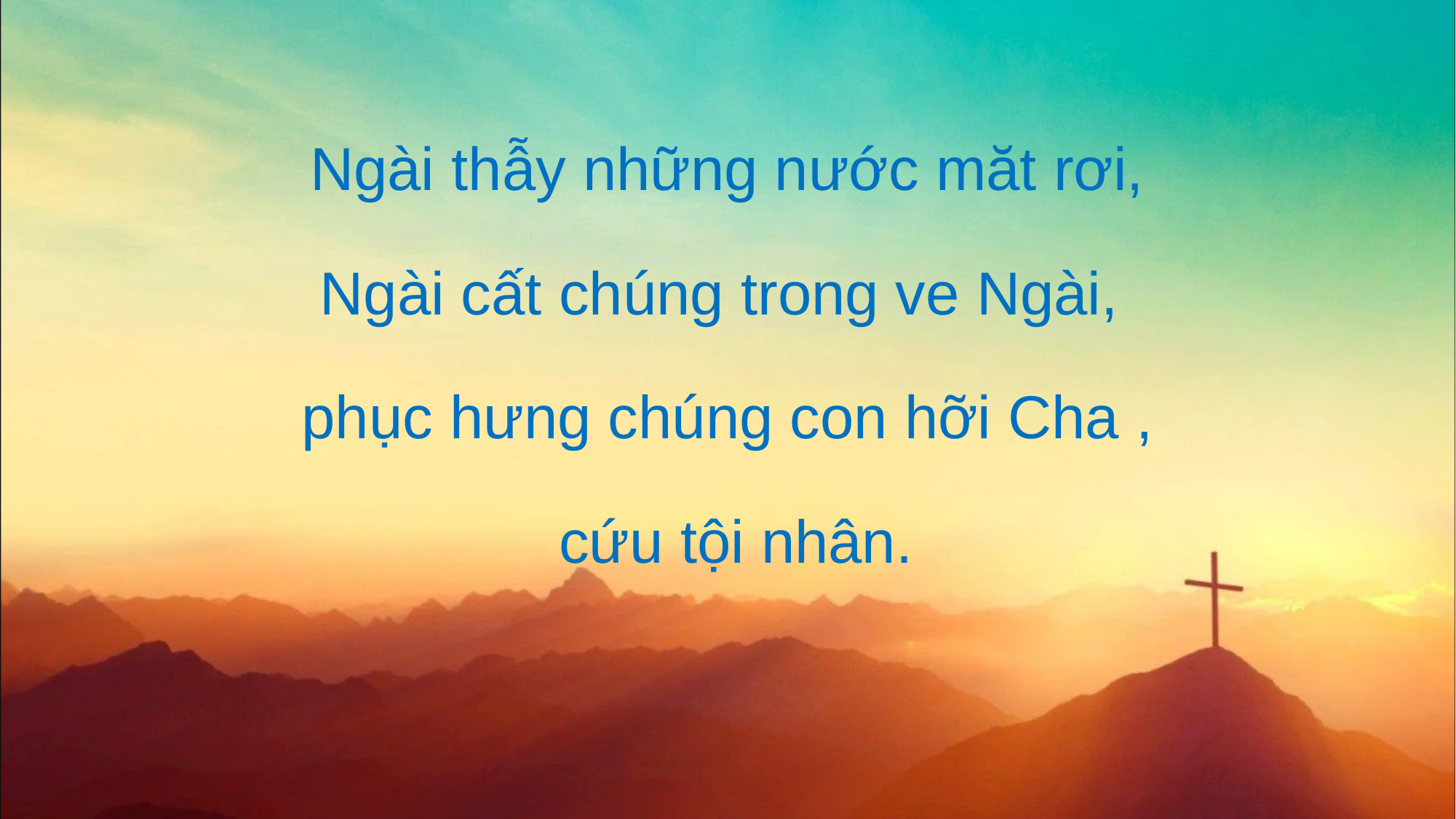

Ngài thẫy những nước măt rơi,
Ngài cất chúng trong ve Ngài,
phục hưng chúng con hỡi Cha ,
 cứu tội nhân.